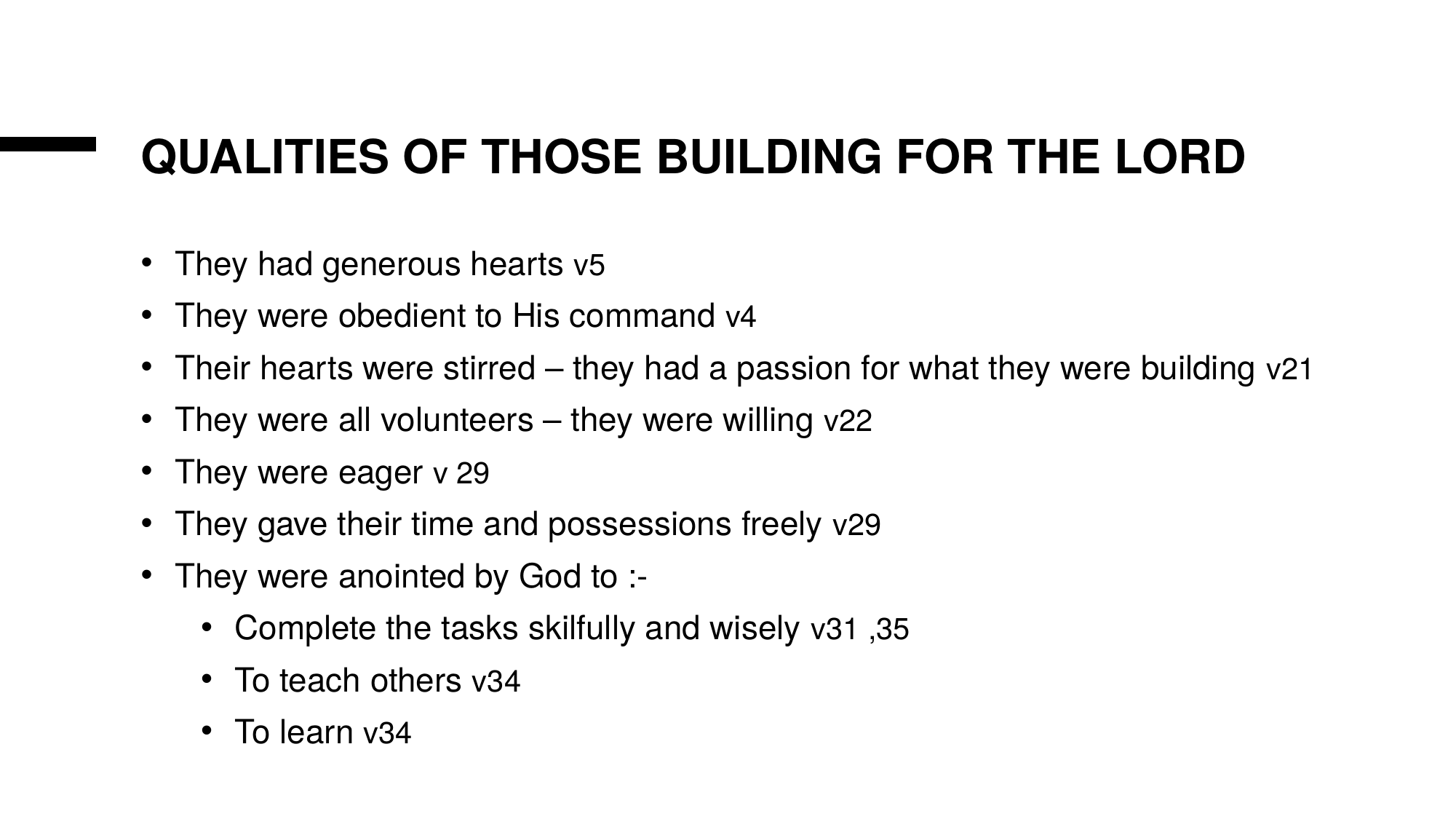

# qUALITIES OF those building for the lord
They had generous hearts v5
They were obedient to His command v4
Their hearts were stirred – they had a passion for what they were building v21
They were all volunteers – they were willing v22
They were eager v 29
They gave their time and possessions freely v29
They were anointed by God to :-
Complete the tasks skilfully and wisely v31 ,35
To teach others v34
To learn v34